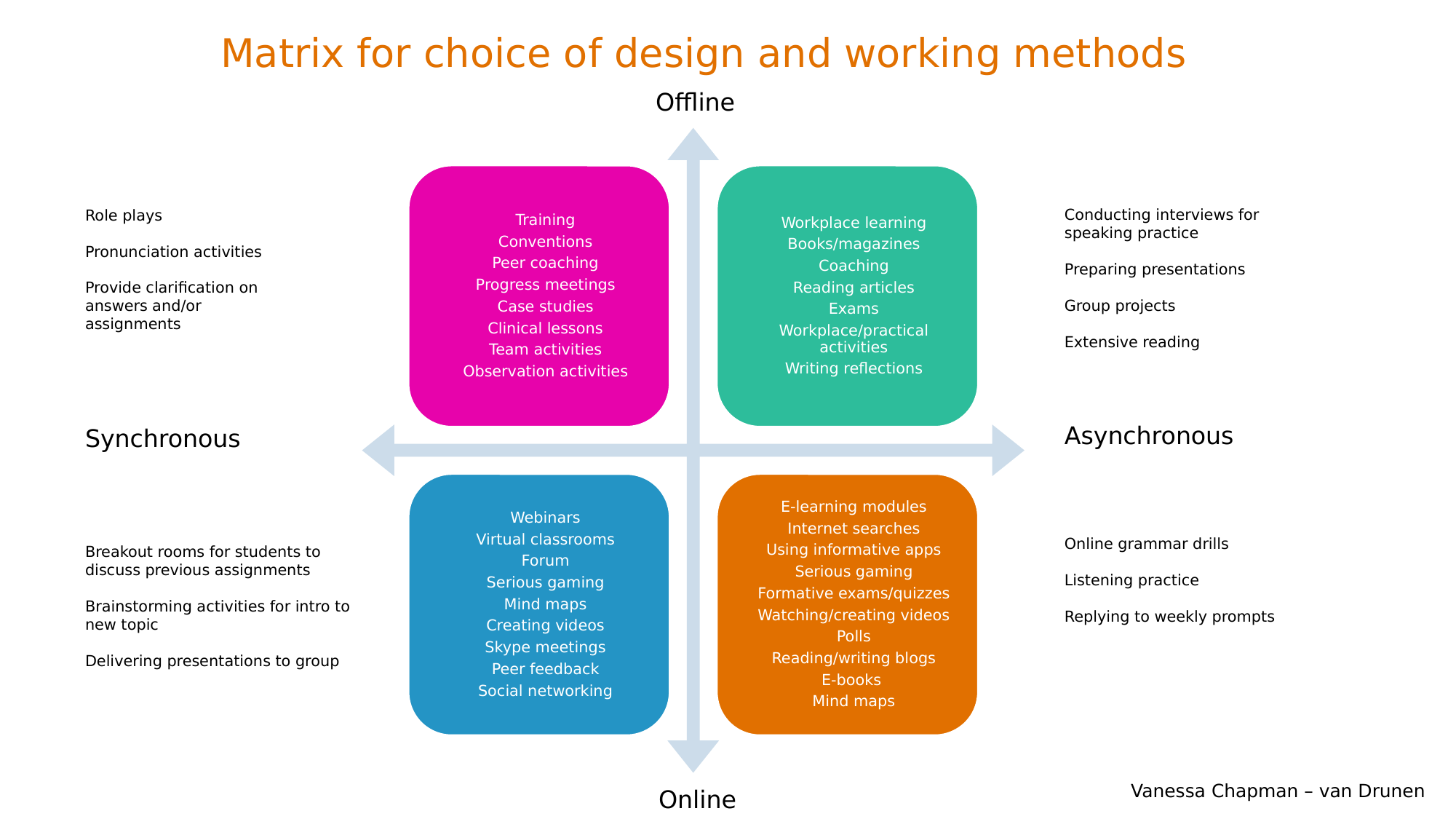

# Matrix for choice of design and working methods
Offline
Training
Conventions
Peer coaching
Progress meetings
Case studies
Clinical lessons
Team activities
Observation activities
Workplace learning
Books/magazines
Coaching
Reading articles
Exams
Workplace/practical activities
Writing reflections
Webinars
Virtual classrooms
Forum
Serious gaming
Mind maps
Creating videos
Skype meetings
Peer feedback
Social networking
E-learning modules
Internet searches
Using informative apps
Serious gaming
Formative exams/quizzes
Watching/creating videos
Polls
Reading/writing blogs
E-books
Mind maps
Conducting interviews for speaking practice

Preparing presentations

Group projects

Extensive reading
Role plays

Pronunciation activities

Provide clarification on answers and/or assignments
Asynchronous
Synchronous
Online grammar drills

Listening practice

Replying to weekly prompts
Breakout rooms for students to discuss previous assignments

Brainstorming activities for intro to new topic

Delivering presentations to group

Vanessa Chapman – van Drunen
Online